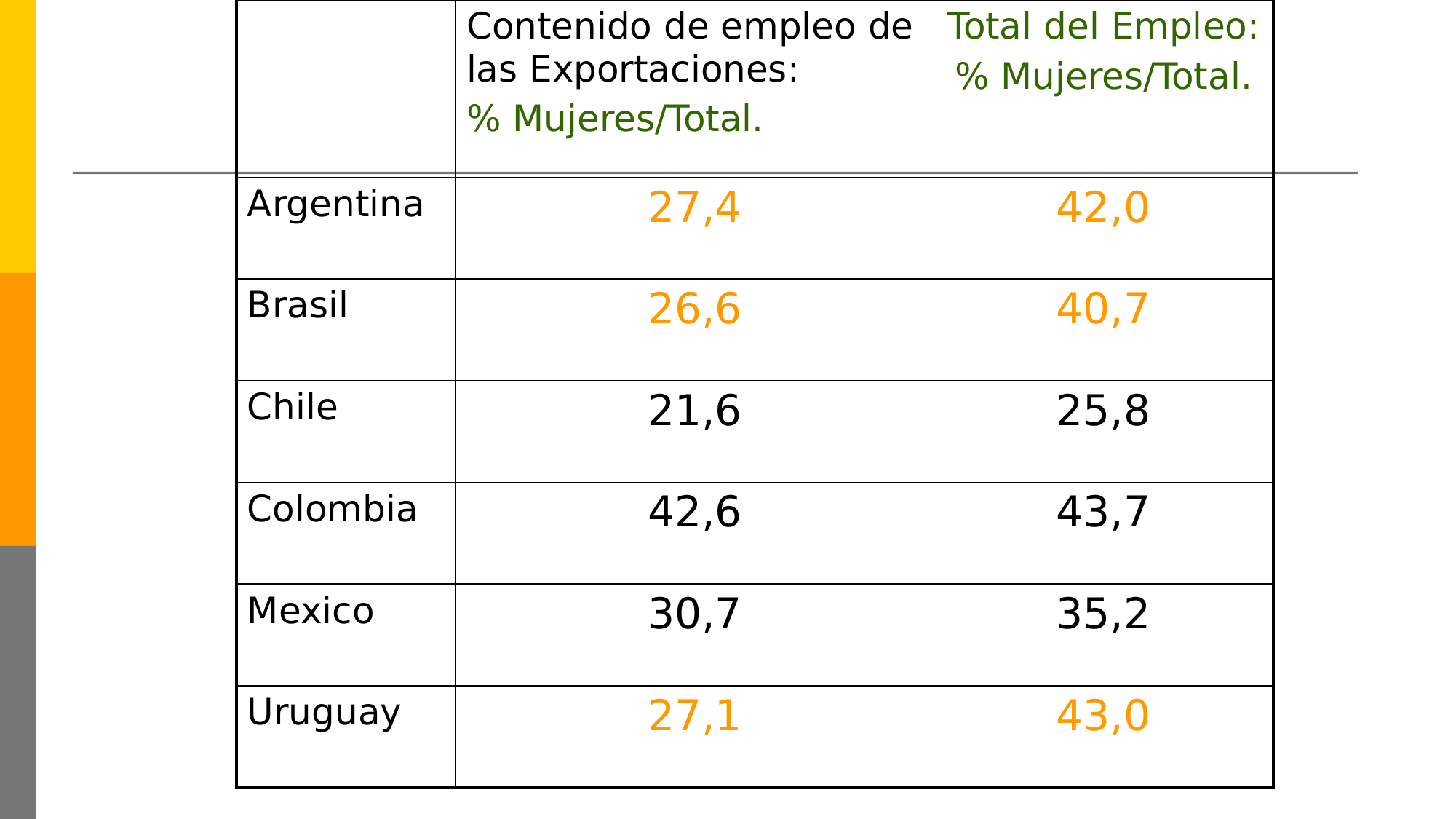

|  | Contenido de empleo de las Exportaciones: % Mujeres/Total. | Total del Empleo: % Mujeres/Total. |
| --- | --- | --- |
| Argentina | 27,4 | 42,0 |
| Brasil | 26,6 | 40,7 |
| Chile | 21,6 | 25,8 |
| Colombia | 42,6 | 43,7 |
| Mexico | 30,7 | 35,2 |
| Uruguay | 27,1 | 43,0 |